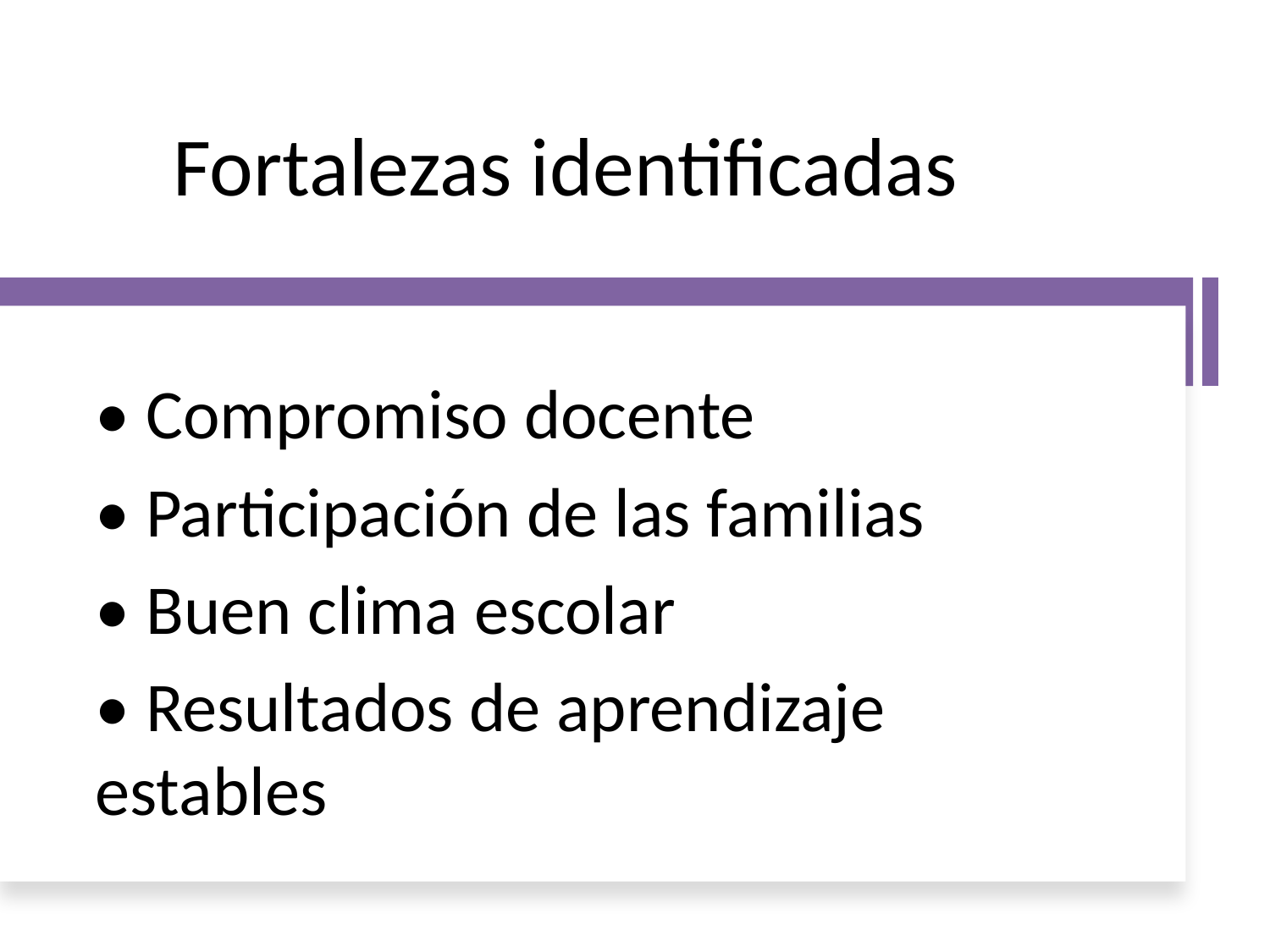

# Fortalezas identificadas

• Compromiso docente
• Participación de las familias
• Buen clima escolar
• Resultados de aprendizaje estables